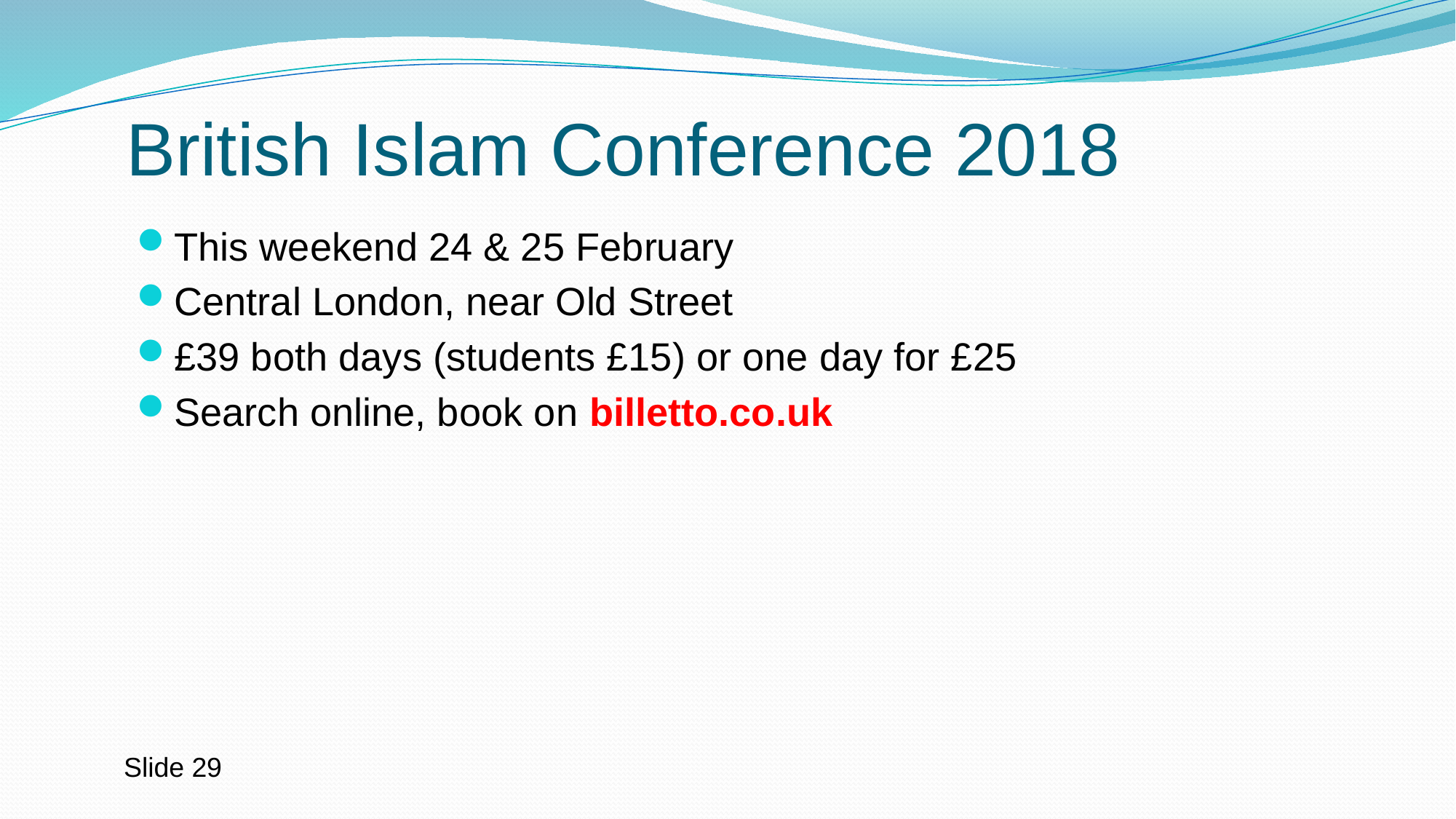

# British Islam Conference 2018
This weekend 24 & 25 February
Central London, near Old Street
£39 both days (students £15) or one day for £25
Search online, book on billetto.co.uk
Slide 29